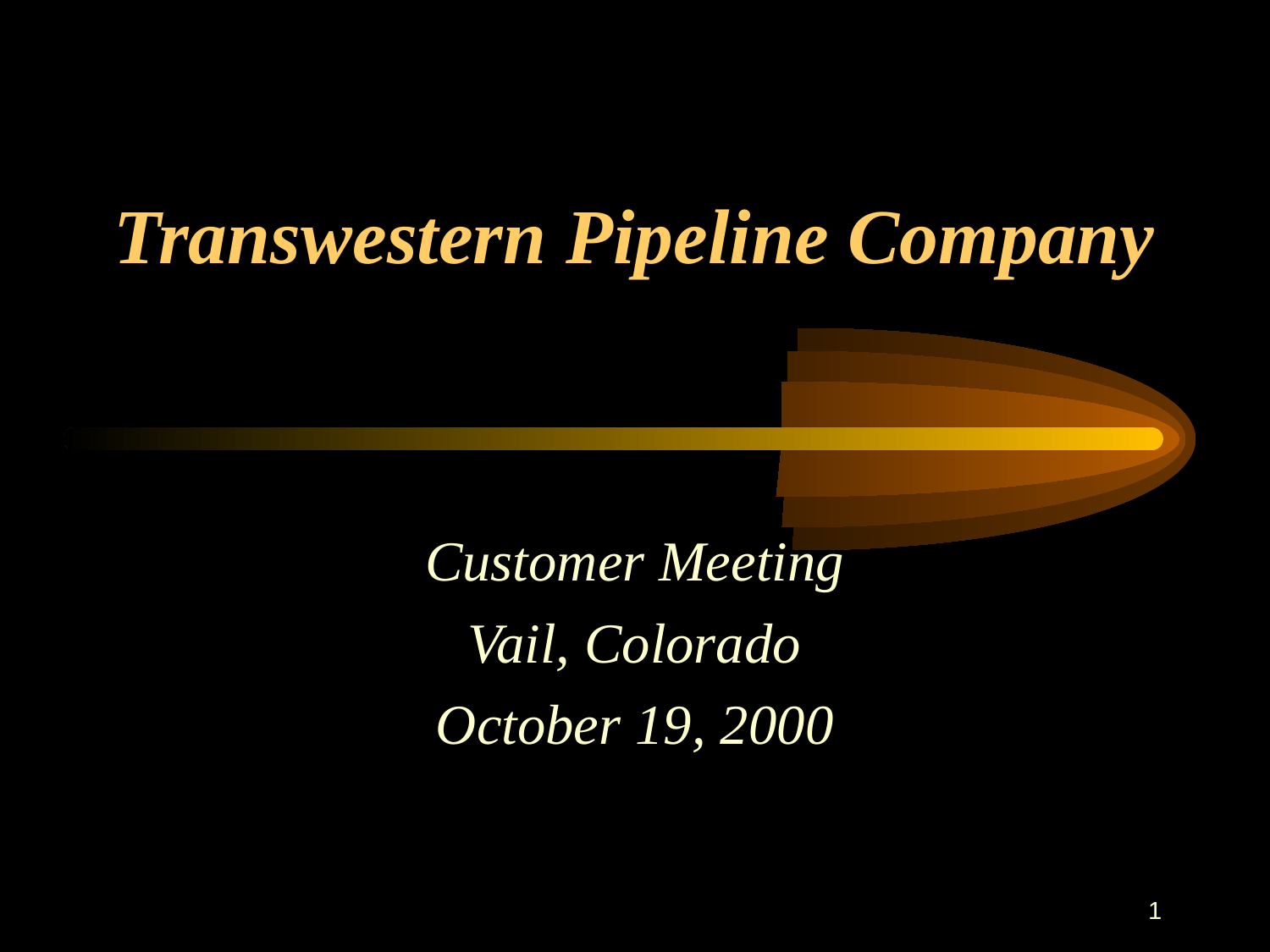

1
# Transwestern Pipeline Company
Customer Meeting
Vail, Colorado
October 19, 2000